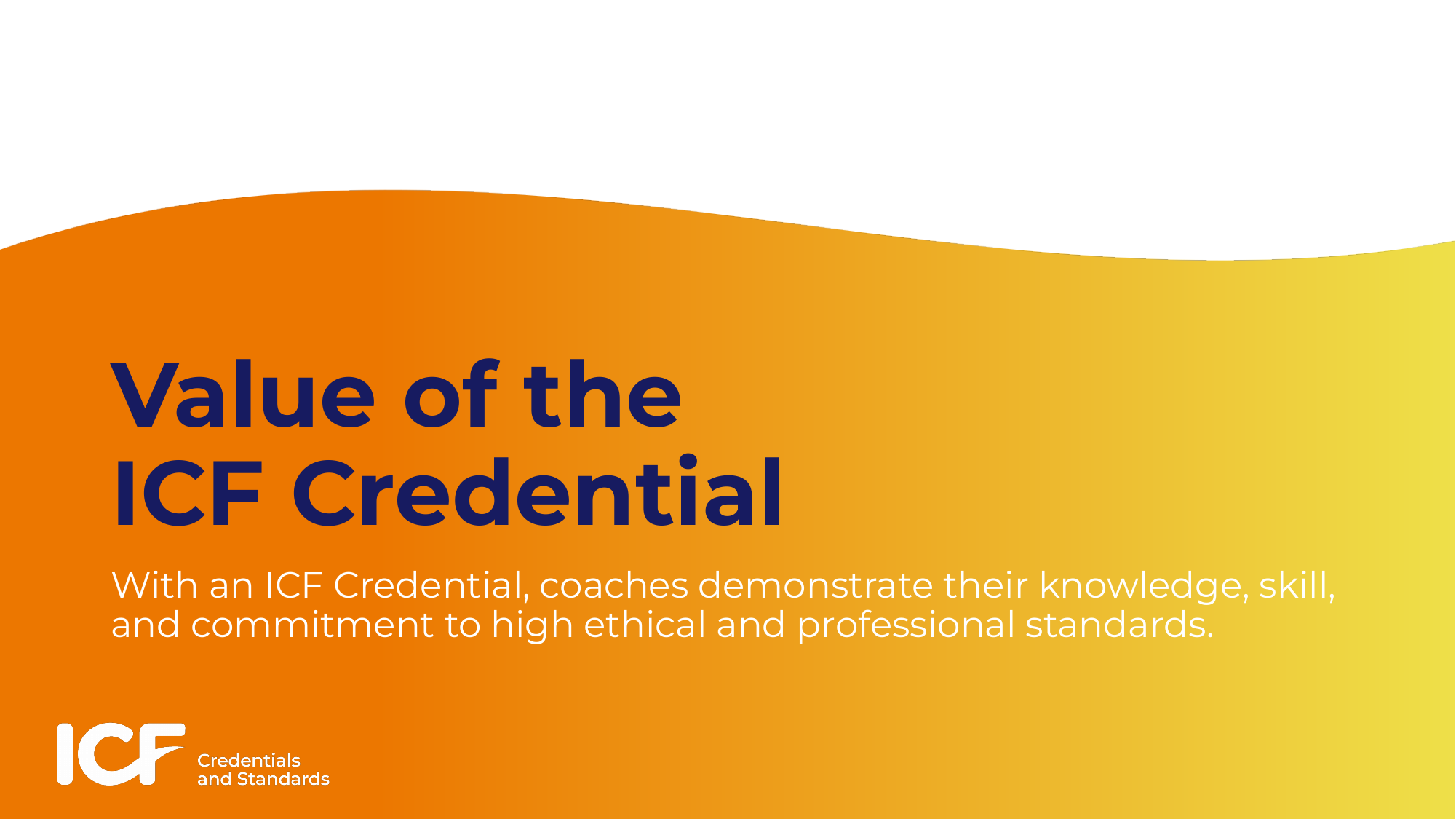

# Value of the ICF Credential
With an ICF Credential, coaches demonstrate their knowledge, skill, and commitment to high ethical and professional standards.